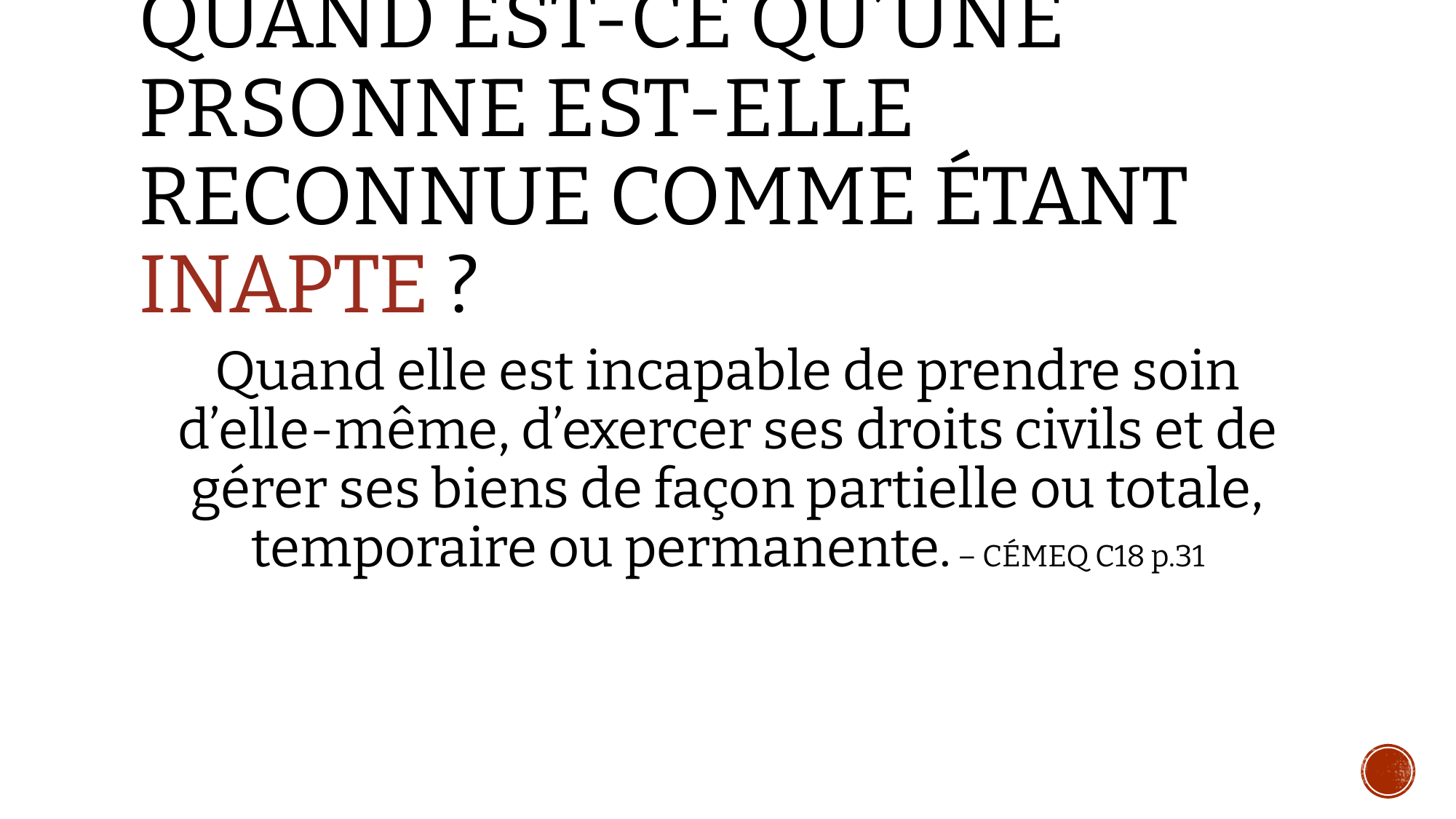

# Quand est-ce qu’une prsonne est-elle reconnue comme étant inapte ?

Quand elle est incapable de prendre soin d’elle-même, d’exercer ses droits civils et de gérer ses biens de façon partielle ou totale, temporaire ou permanente. – CÉMEQ C18 p.31